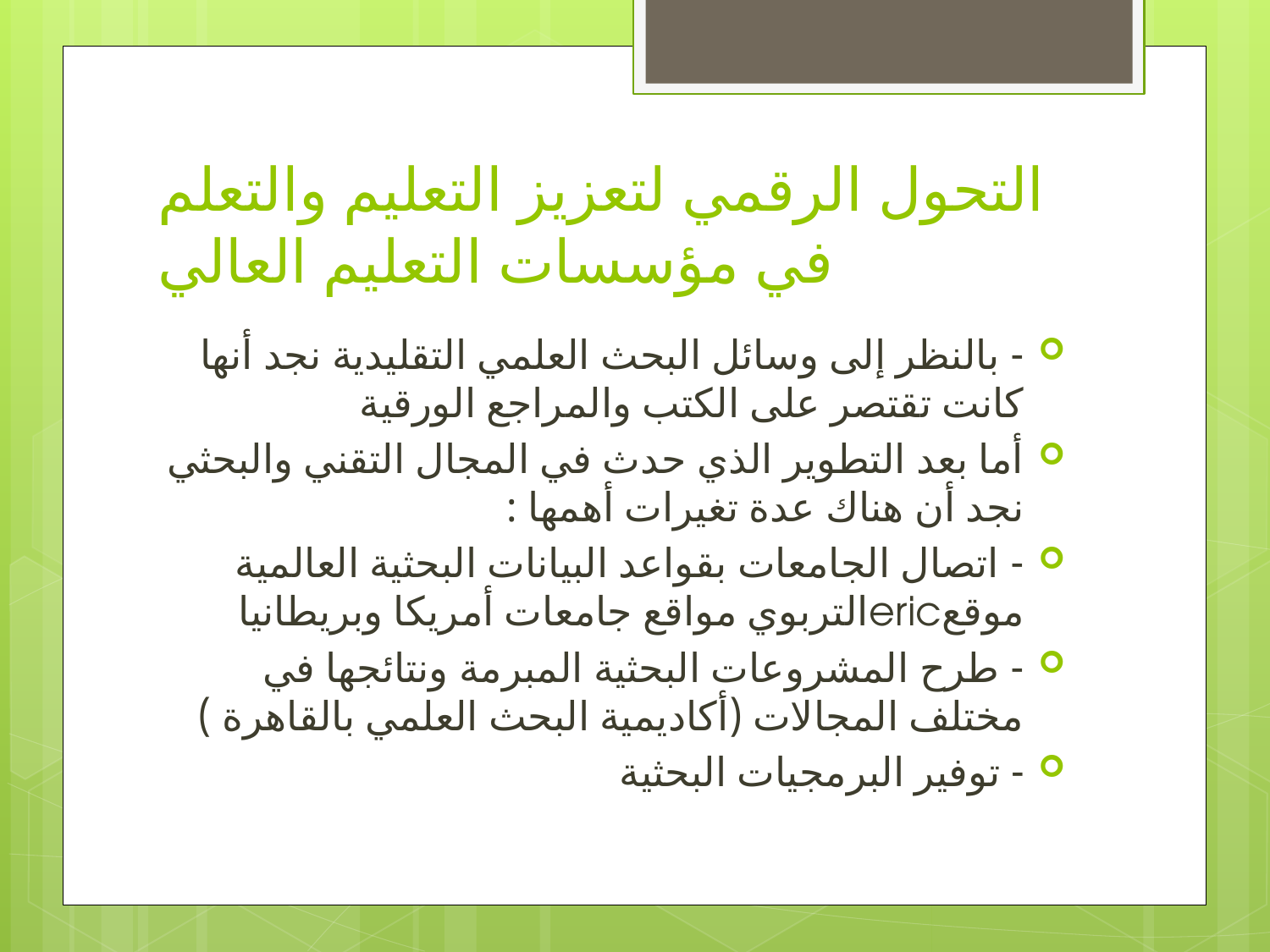

# التحول الرقمي لتعزيز التعليم والتعلم في مؤسسات التعليم العالي
- بالنظر إلى وسائل البحث العلمي التقليدية نجد أنها كانت تقتصر على الكتب والمراجع الورقية
أما بعد التطوير الذي حدث في المجال التقني والبحثي نجد أن هناك عدة تغيرات أهمها :
- اتصال الجامعات بقواعد البيانات البحثية العالمية موقعericالتربوي مواقع جامعات أمريكا وبريطانيا
- طرح المشروعات البحثية المبرمة ونتائجها في مختلف المجالات (أكاديمية البحث العلمي بالقاهرة )
- توفير البرمجيات البحثية